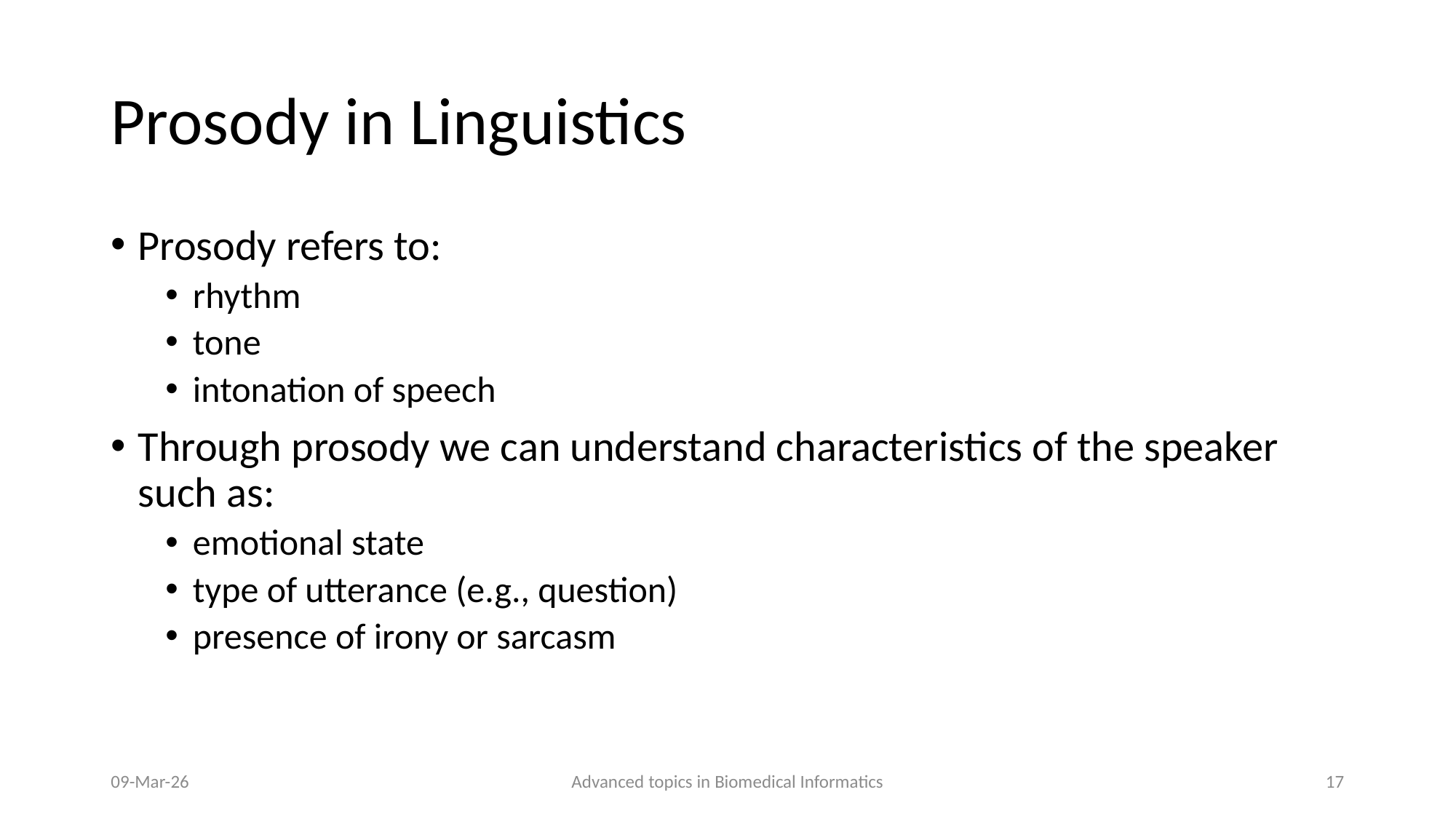

# Prosody in Linguistics
Prosody refers to:
rhythm
tone
intonation of speech
Through prosody we can understand characteristics of the speaker such as:
emotional state
type of utterance (e.g., question)
presence of irony or sarcasm

09-Mar-26
Advanced topics in Biomedical Informatics
17